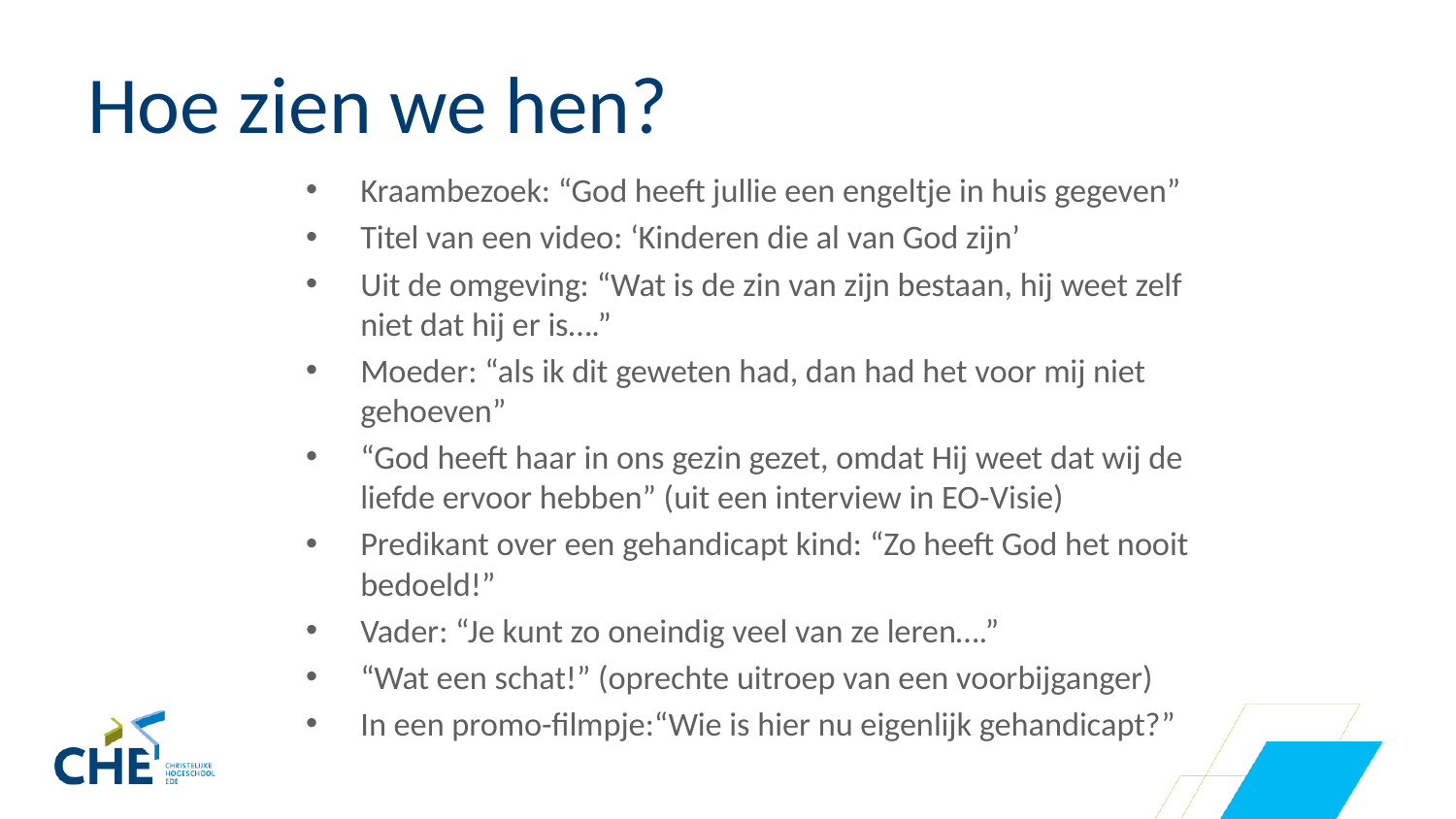

# Hoe zien we hen?
Kraambezoek: “God heeft jullie een engeltje in huis gegeven”
Titel van een video: ‘Kinderen die al van God zijn’
Uit de omgeving: “Wat is de zin van zijn bestaan, hij weet zelf niet dat hij er is….”
Moeder: “als ik dit geweten had, dan had het voor mij niet gehoeven”
“God heeft haar in ons gezin gezet, omdat Hij weet dat wij de liefde ervoor hebben” (uit een interview in EO-Visie)
Predikant over een gehandicapt kind: “Zo heeft God het nooit bedoeld!”
Vader: “Je kunt zo oneindig veel van ze leren….”
“Wat een schat!” (oprechte uitroep van een voorbijganger)
In een promo-filmpje:“Wie is hier nu eigenlijk gehandicapt?”